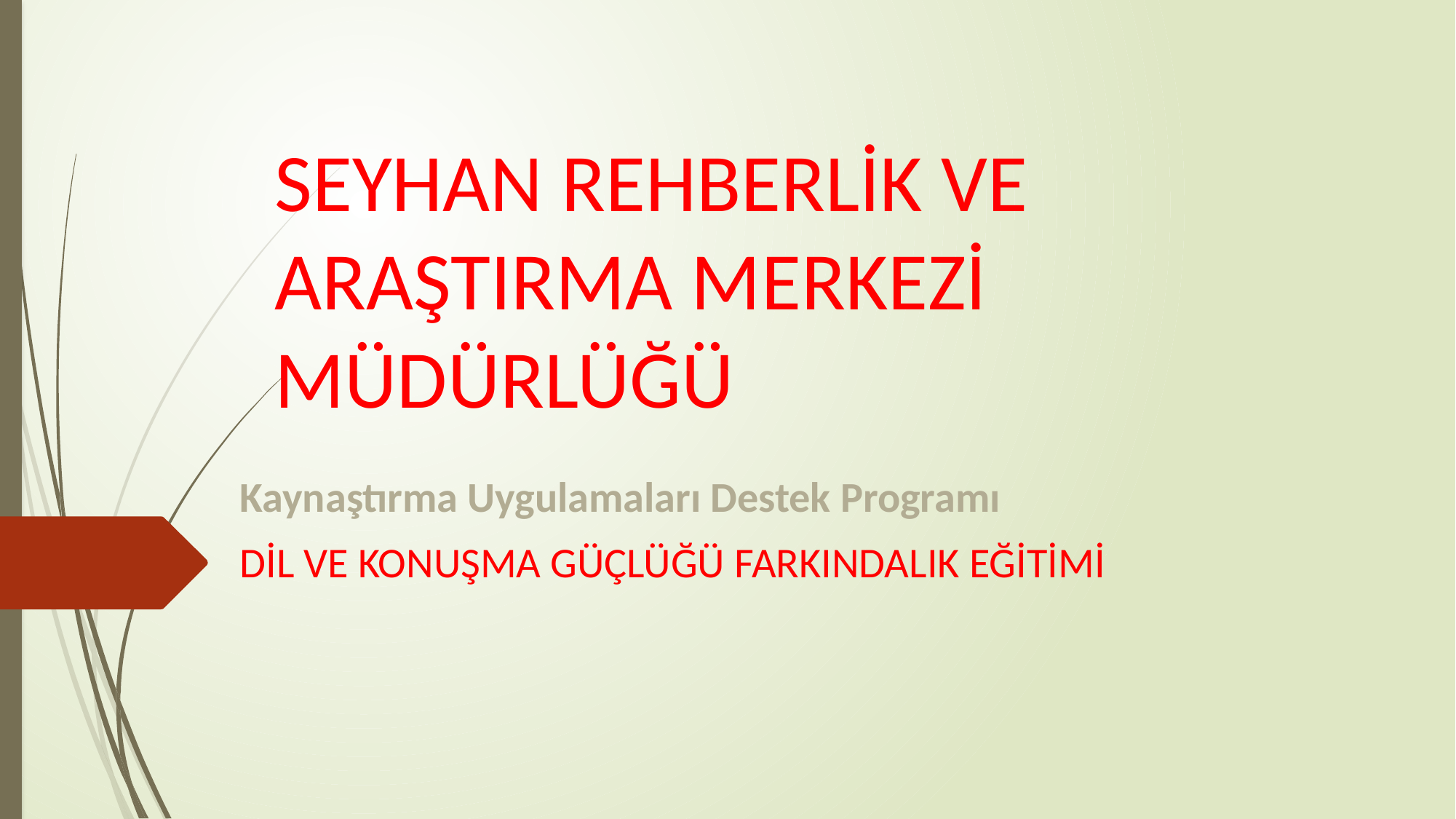

# SEYHAN REHBERLİK VE ARAŞTIRMA MERKEZİ MÜDÜRLÜĞÜ
Kaynaştırma Uygulamaları Destek Programı
DİL VE KONUŞMA GÜÇLÜĞÜ FARKINDALIK EĞİTİMİ